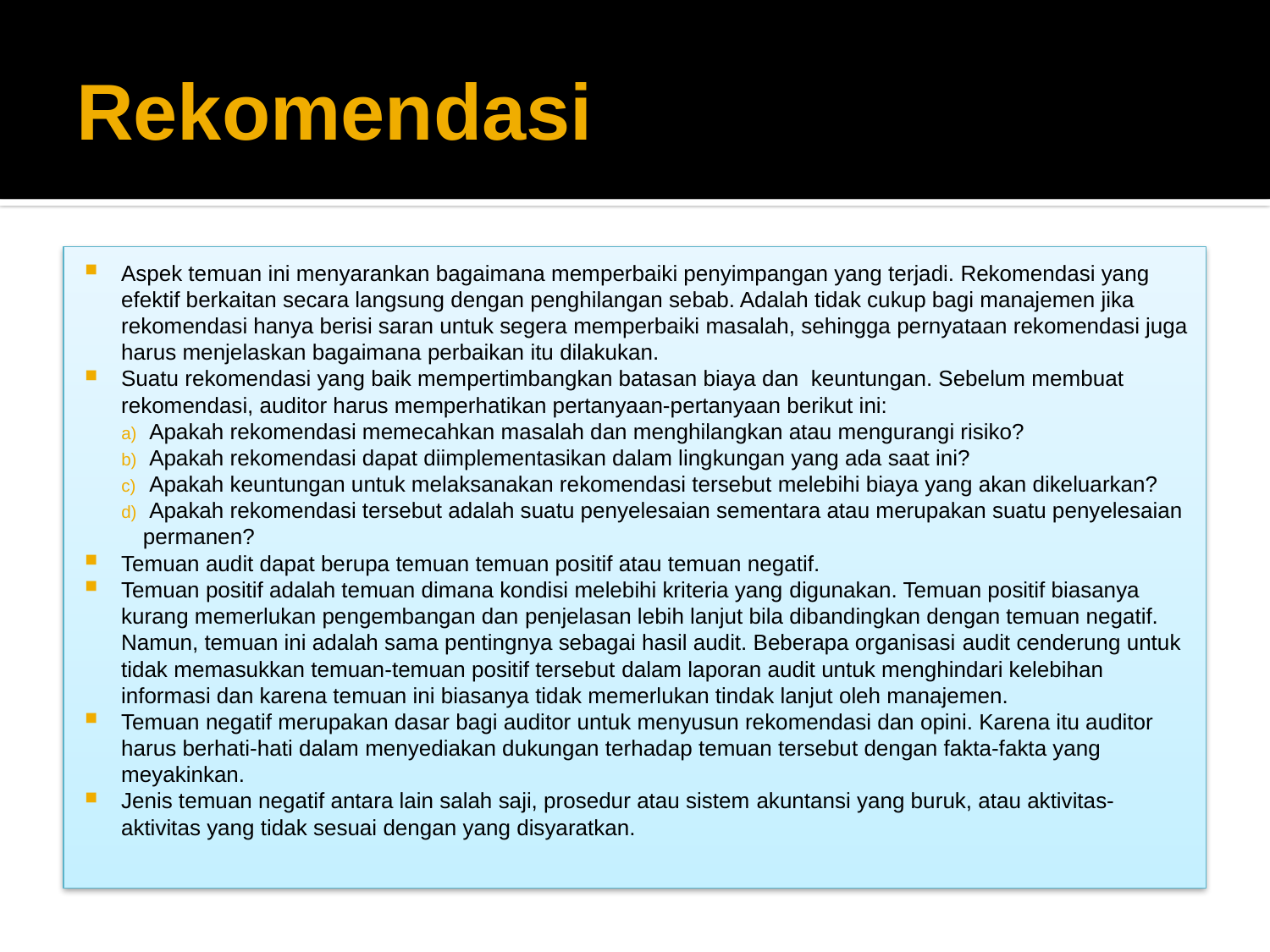

# Rekomendasi
Aspek temuan ini menyarankan bagaimana memperbaiki penyimpangan yang terjadi. Rekomendasi yang efektif berkaitan secara langsung dengan penghilangan sebab. Adalah tidak cukup bagi manajemen jika rekomendasi hanya berisi saran untuk segera memperbaiki masalah, sehingga pernyataan rekomendasi juga harus menjelaskan bagaimana perbaikan itu dilakukan.
Suatu rekomendasi yang baik mempertimbangkan batasan biaya dan  keuntungan. Sebelum membuat rekomendasi, auditor harus memperhatikan pertanyaan-pertanyaan berikut ini:
 Apakah rekomendasi memecahkan masalah dan menghilangkan atau mengurangi risiko?
 Apakah rekomendasi dapat diimplementasikan dalam lingkungan yang ada saat ini?
 Apakah keuntungan untuk melaksanakan rekomendasi tersebut melebihi biaya yang akan dikeluarkan?
 Apakah rekomendasi tersebut adalah suatu penyelesaian sementara atau merupakan suatu penyelesaian permanen?
Temuan audit dapat berupa temuan temuan positif atau temuan negatif.
Temuan positif adalah temuan dimana kondisi melebihi kriteria yang digunakan. Temuan positif biasanya kurang memerlukan pengembangan dan penjelasan lebih lanjut bila dibandingkan dengan temuan negatif. Namun, temuan ini adalah sama pentingnya sebagai hasil audit. Beberapa organisasi audit cenderung untuk tidak memasukkan temuan-temuan positif tersebut dalam laporan audit untuk menghindari kelebihan informasi dan karena temuan ini biasanya tidak memerlukan tindak lanjut oleh manajemen.
Temuan negatif merupakan dasar bagi auditor untuk menyusun rekomendasi dan opini. Karena itu auditor harus berhati-hati dalam menyediakan dukungan terhadap temuan tersebut dengan fakta-fakta yang meyakinkan.
Jenis temuan negatif antara lain salah saji, prosedur atau sistem akuntansi yang buruk, atau aktivitas-aktivitas yang tidak sesuai dengan yang disyaratkan.